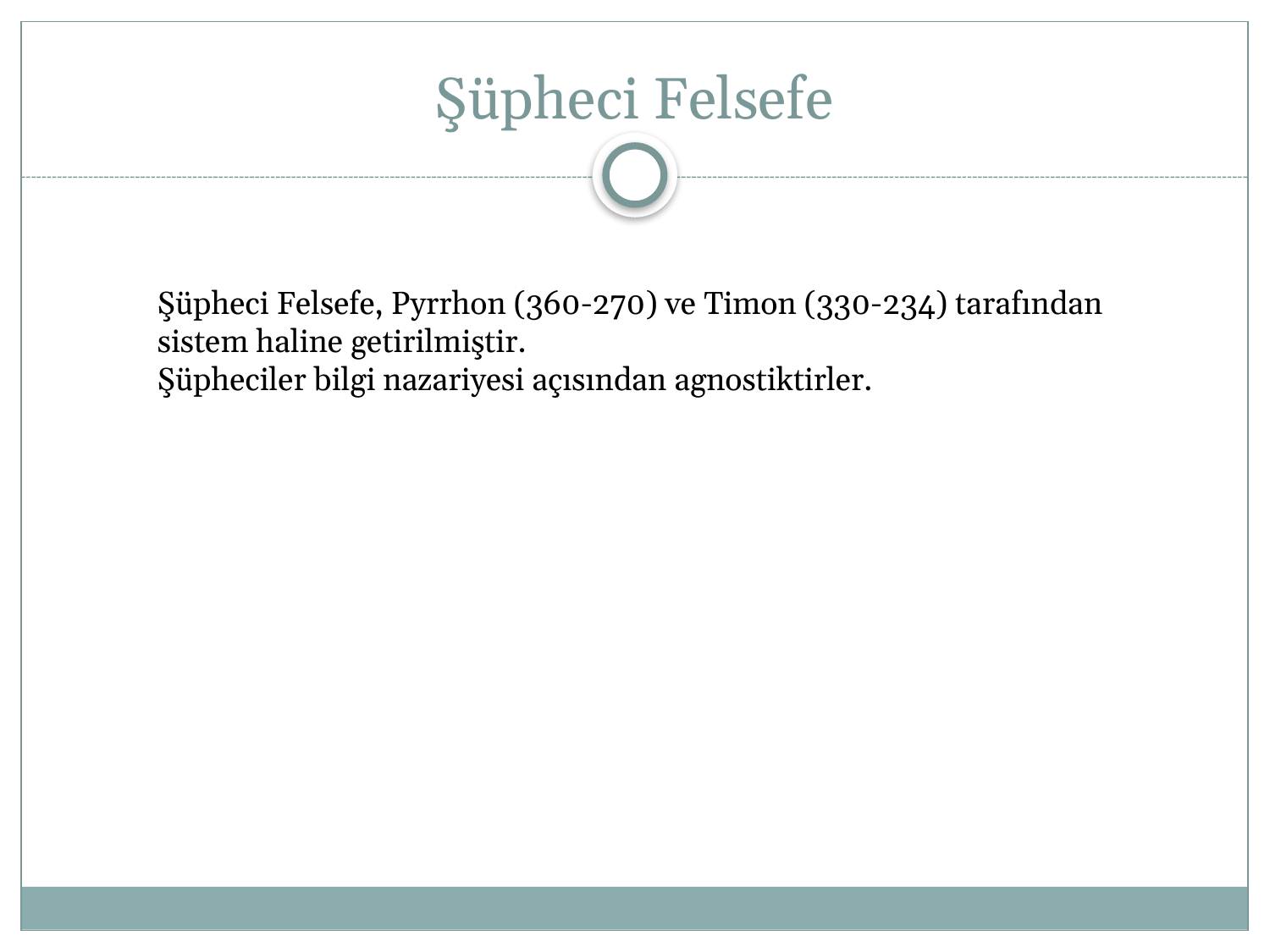

# Şüpheci Felsefe
Şüpheci Felsefe, Pyrrhon (360-270) ve Timon (330-234) tarafından sistem haline getirilmiştir.
Şüpheciler bilgi nazariyesi açısından agnostiktirler.